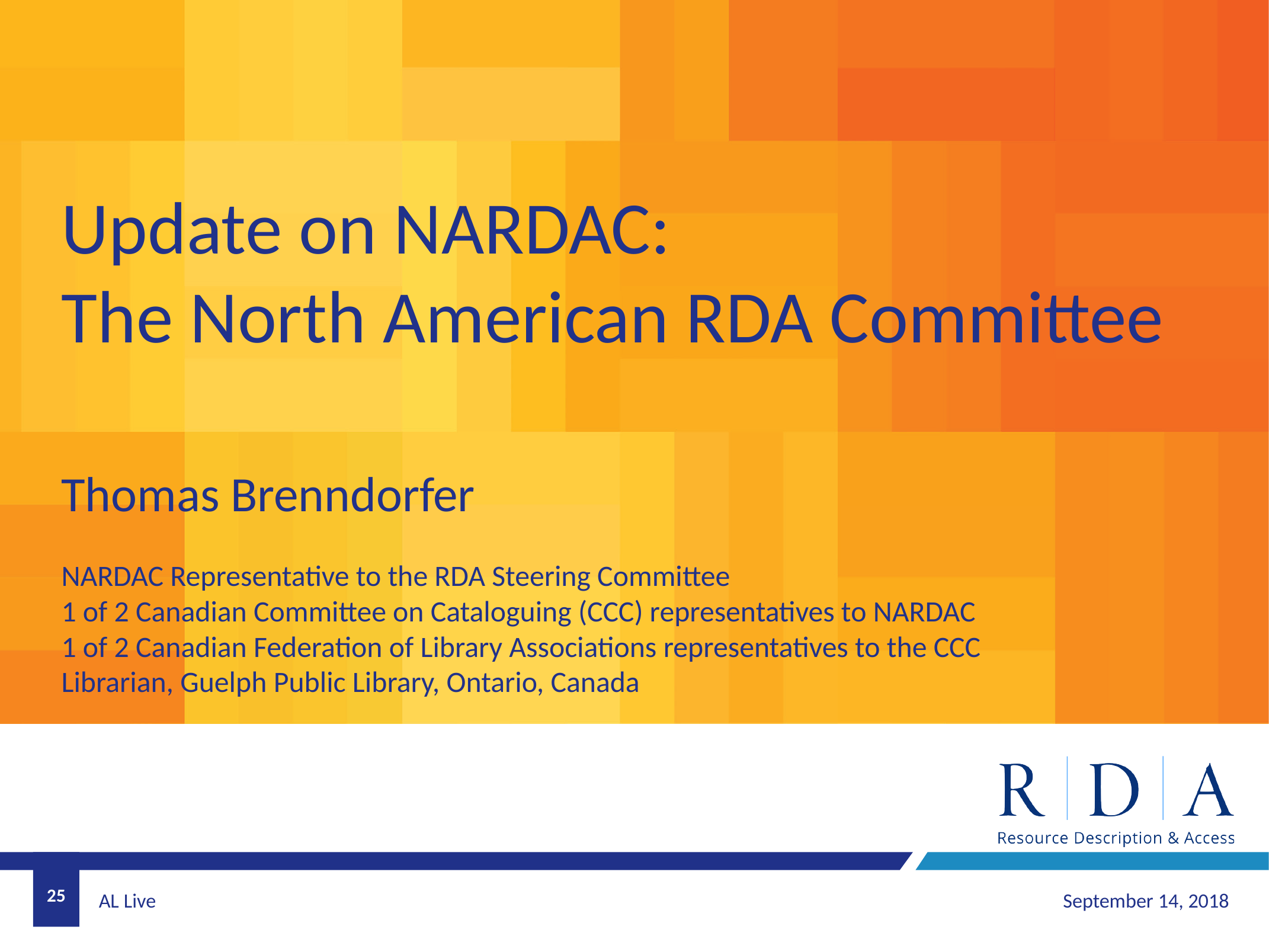

Update on NARDAC:
The North American RDA Committee

Thomas Brenndorfer

NARDAC Representative to the RDA Steering Committee
1 of 2 Canadian Committee on Cataloguing (CCC) representatives to NARDAC
1 of 2 Canadian Federation of Library Associations representatives to the CCC
Librarian, Guelph Public Library, Ontario, Canada
25
September 14, 2018